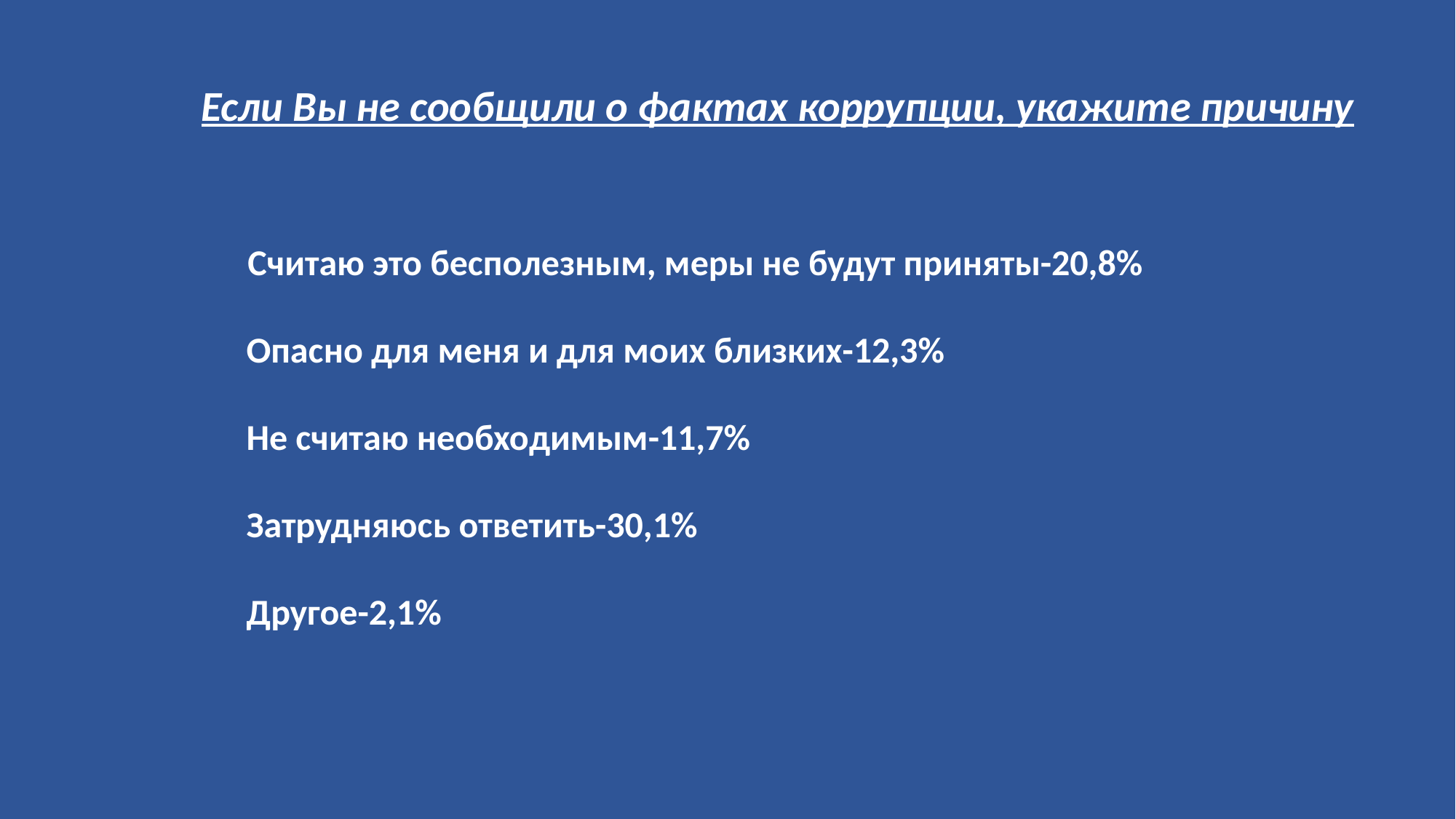

Если Вы не сообщили о фактах коррупции, укажите причину

                Считаю это бесполезным, меры не будут приняты-20,8%

	Опасно для меня и для моих близких-12,3%

	Не считаю необходимым-11,7%

	Затрудняюсь ответить-30,1%

	Другое-2,1%